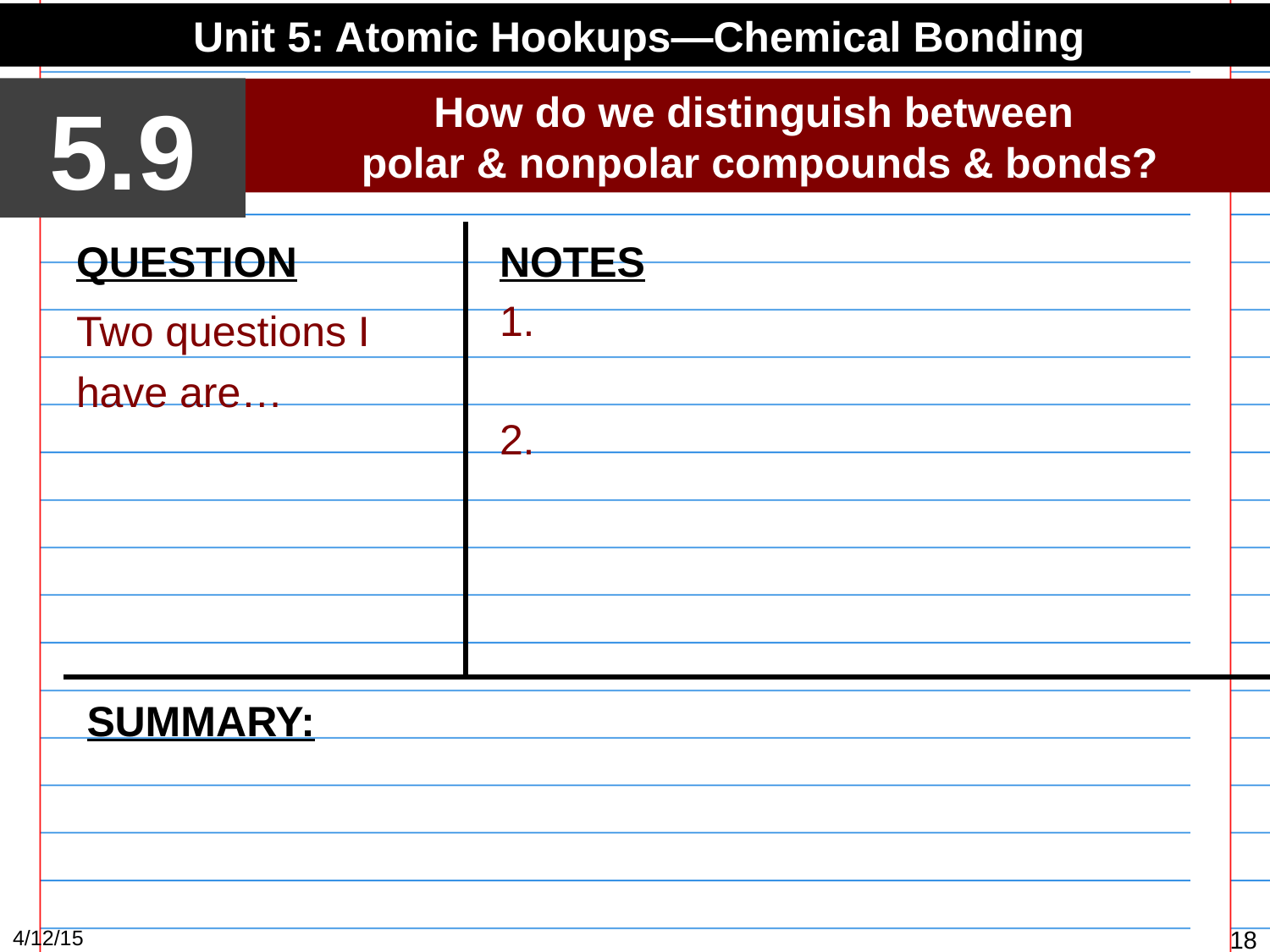

Unit 5: Atomic Hookups—Chemical Bonding
5.9
How do we distinguish between
polar & nonpolar compounds & bonds?
QUESTION
Two questions I have are…
NOTES
1.

2.
SUMMARY:
4/12/15
18